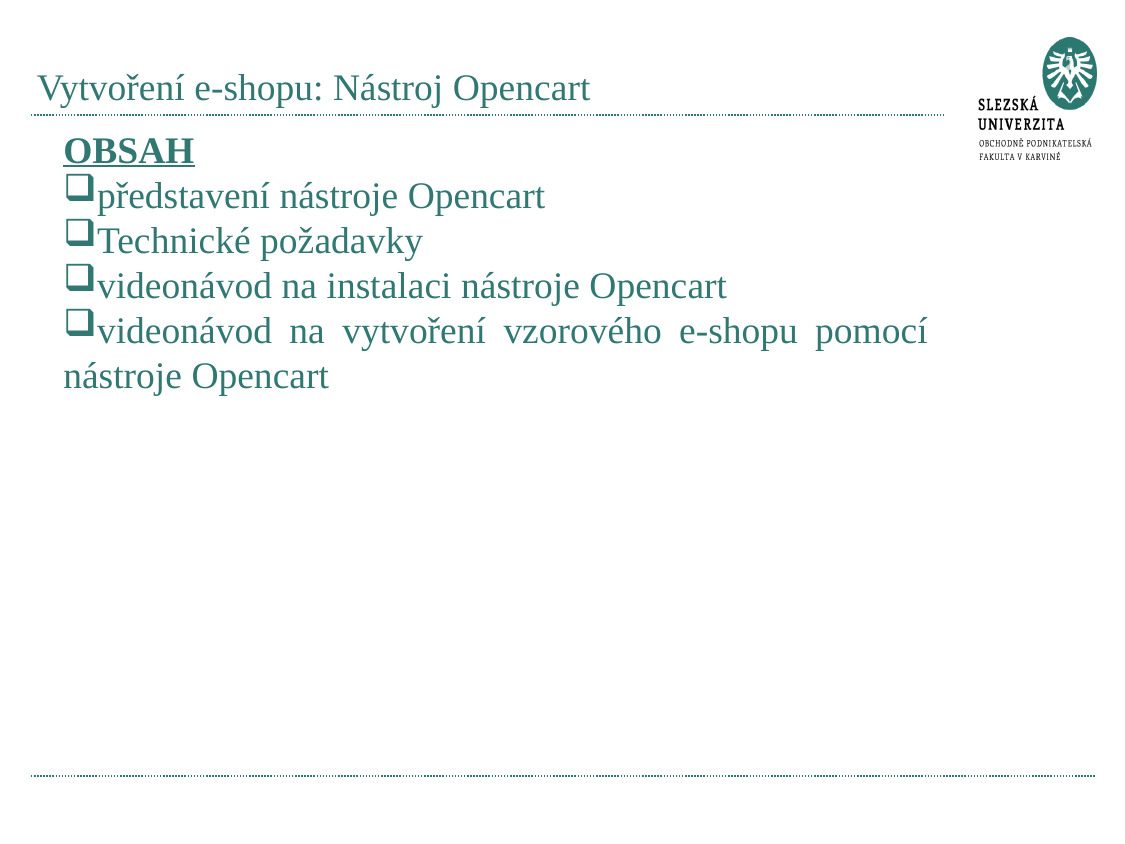

# Vytvoření e-shopu: Nástroj Opencart
OBSAH
představení nástroje Opencart
Technické požadavky
videonávod na instalaci nástroje Opencart
videonávod na vytvoření vzorového e-shopu pomocí nástroje Opencart